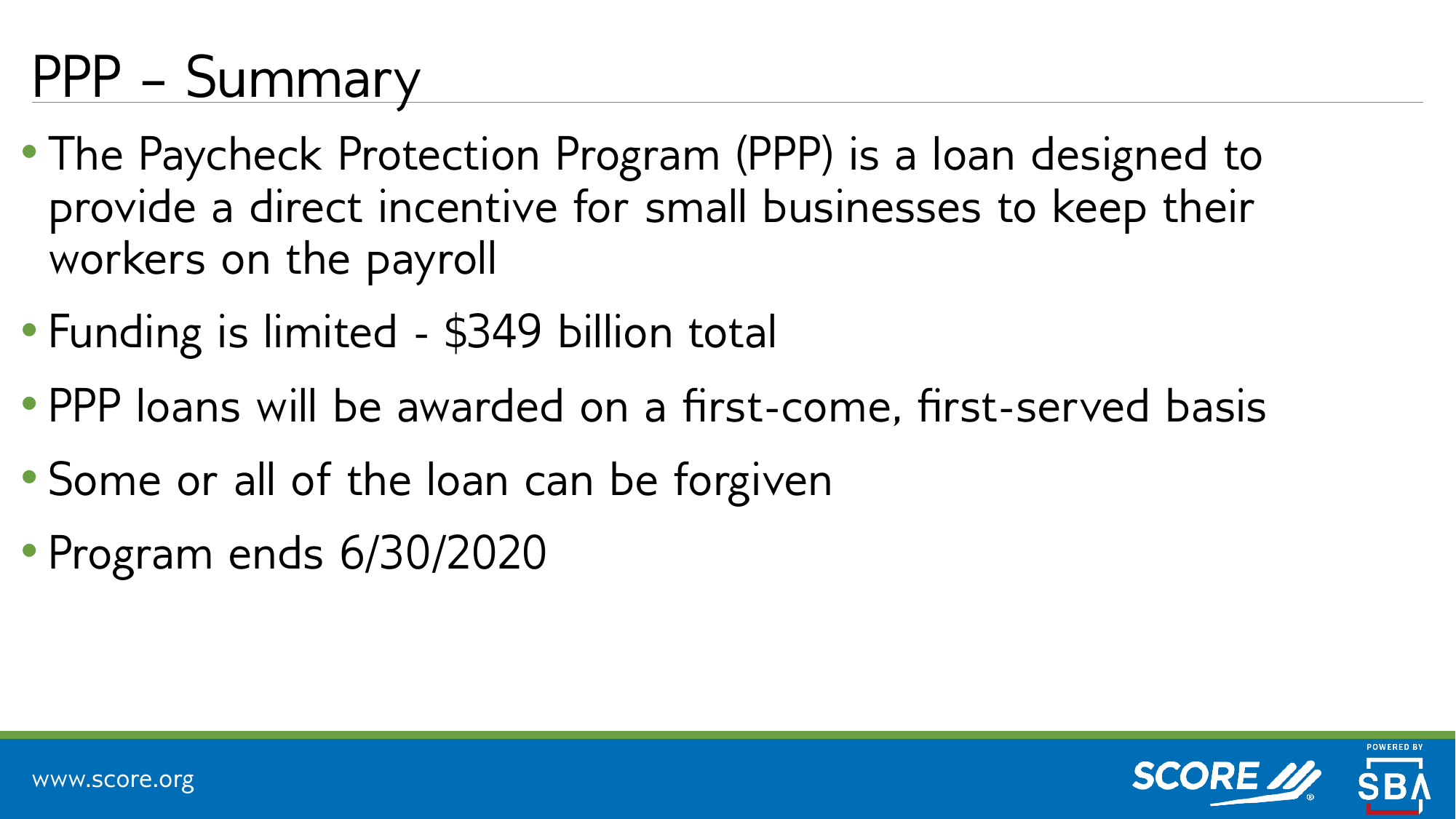

# PPP – Summary
The Paycheck Protection Program (PPP) is a loan designed to provide a direct incentive for small businesses to keep their workers on the payroll
Funding is limited - $349 billion total
PPP loans will be awarded on a first-come, first-served basis
Some or all of the loan can be forgiven
Program ends 6/30/2020